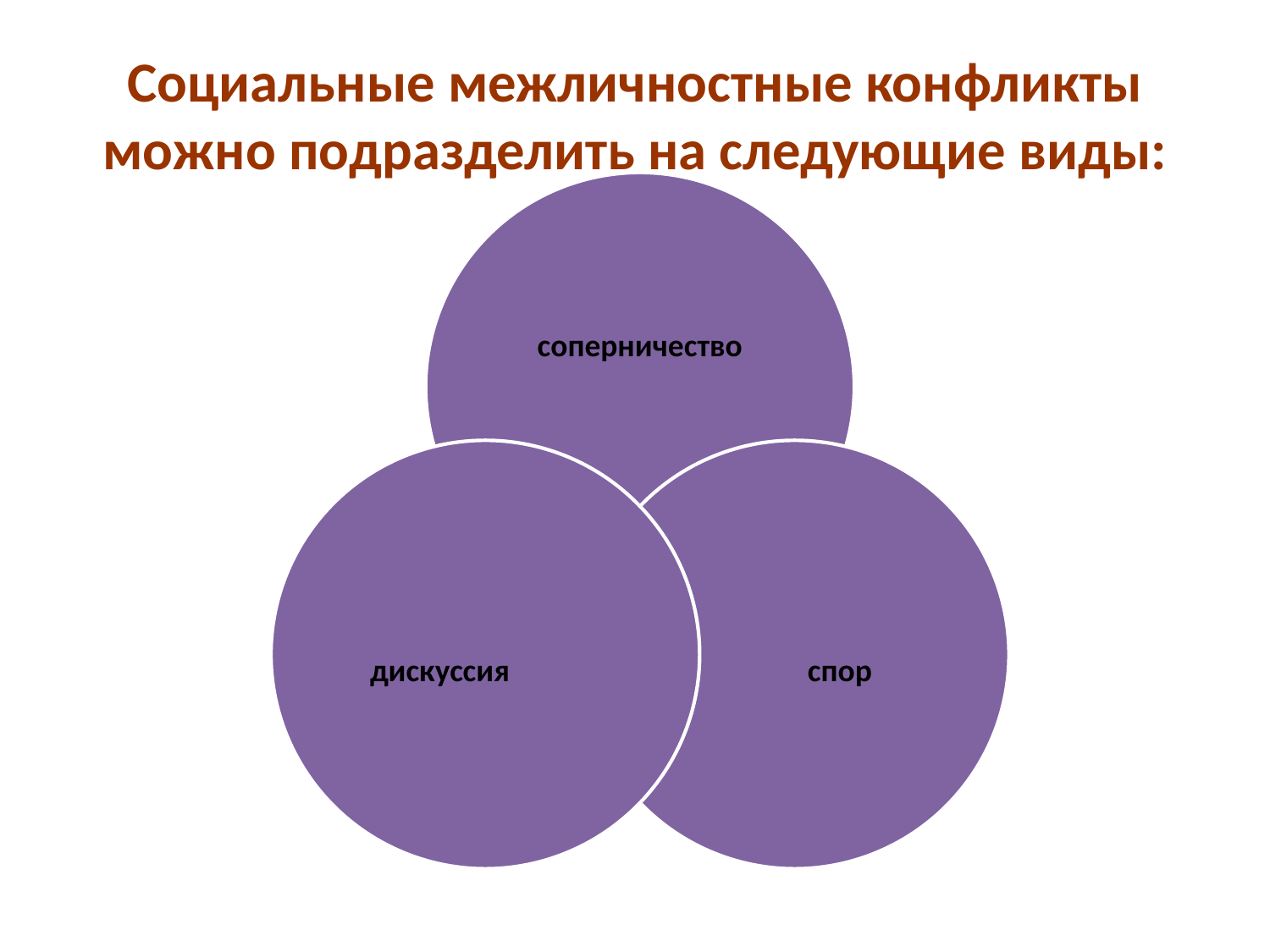

# Социальные межличностные конфликты можно подразделить на следующие виды:
соперничество
спор
дискуссия